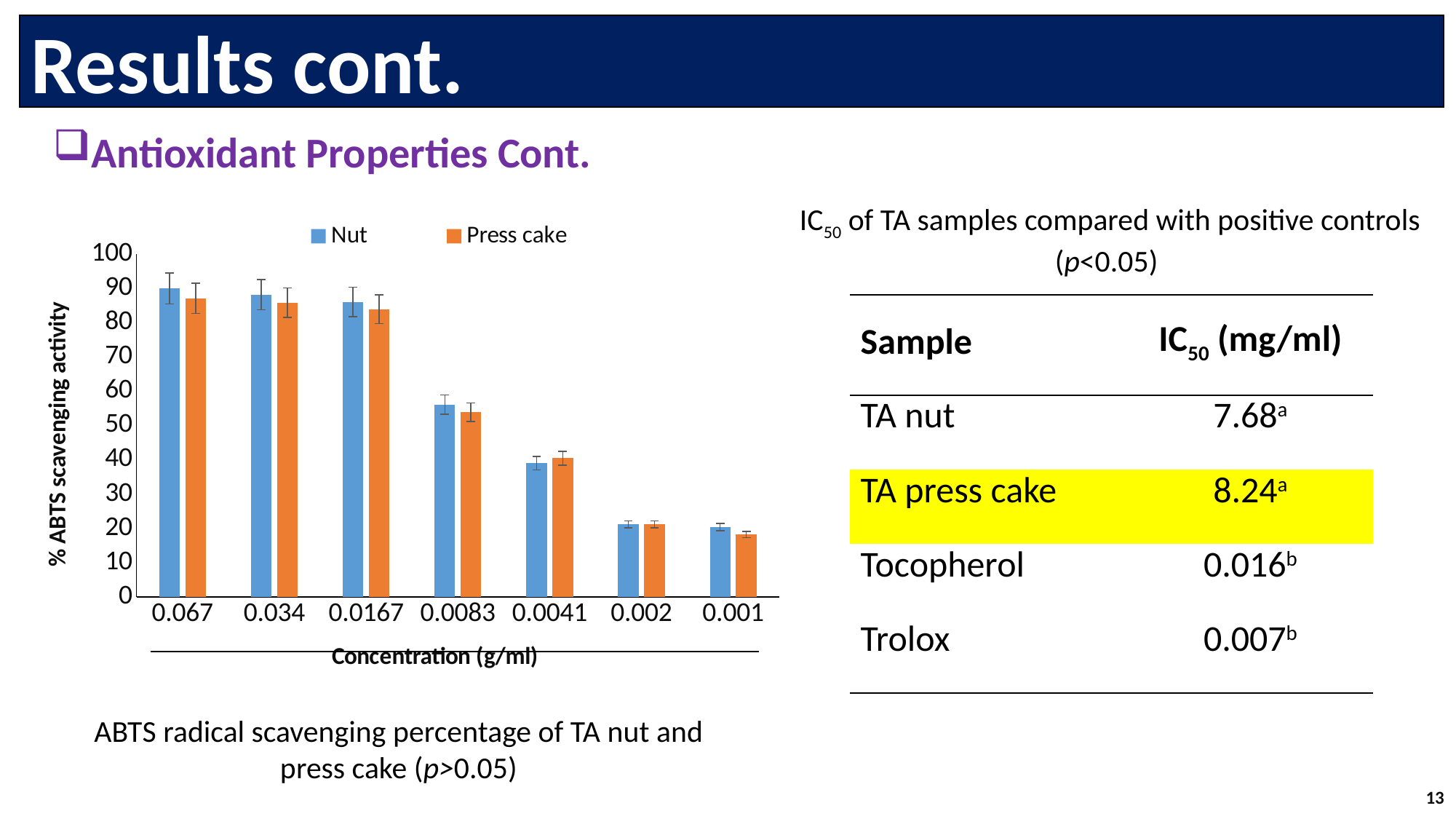

Results cont.
Antioxidant Properties Cont.
IC50 of TA samples compared with positive controls (p<0.05)

### Chart

| Category | Nut | Press cake |
|---|---|---|
| 6.7000000000000004E-2 | 89.95 | 87.055 |
| 3.4000000000000002E-2 | 88.08 | 85.82 |
| 1.67E-2 | 86.02 | 83.87 |
| 8.3000000000000001E-3 | 56.07 | 53.88 |
| 4.1000000000000003E-3 | 39.02 | 40.43 |
| 2E-3 | 21.16 | 21.16 |
| 1E-3 | 20.37 | 18.16 |
| Sample | IC50 (mg/ml) |
| --- | --- |
| TA nut | 7.68a |
| TA press cake | 8.24a |
| Tocopherol | 0.016b |
| Trolox | 0.007b |
ABTS radical scavenging percentage of TA nut and press cake (p>0.05)
13